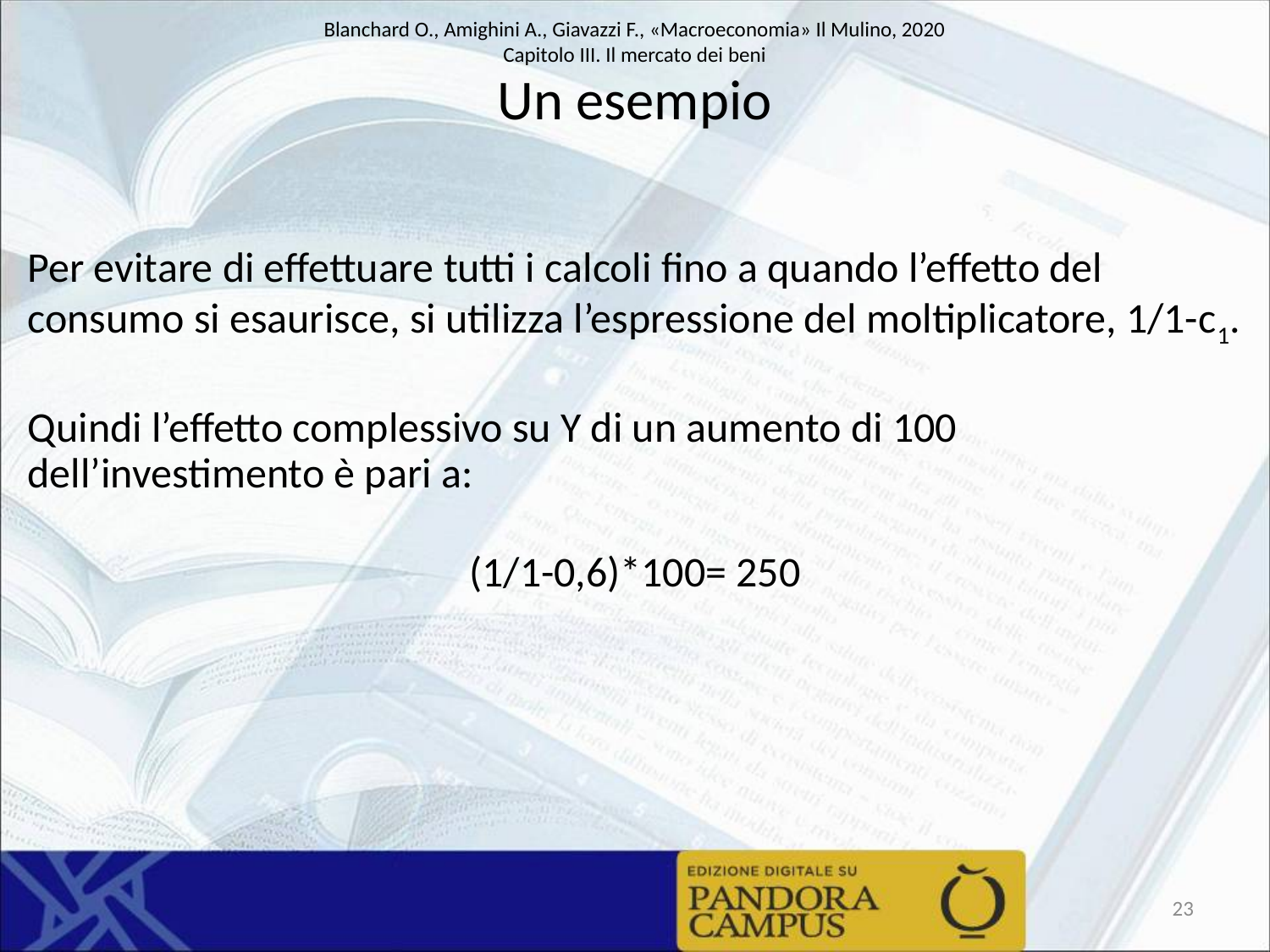

# Un esempio

Per evitare di effettuare tutti i calcoli fino a quando l’effetto del consumo si esaurisce, si utilizza l’espressione del moltiplicatore, 1/1-c1.

Quindi l’effetto complessivo su Y di un aumento di 100 dell’investimento è pari a:

(1/1-0,6)*100= 250
23